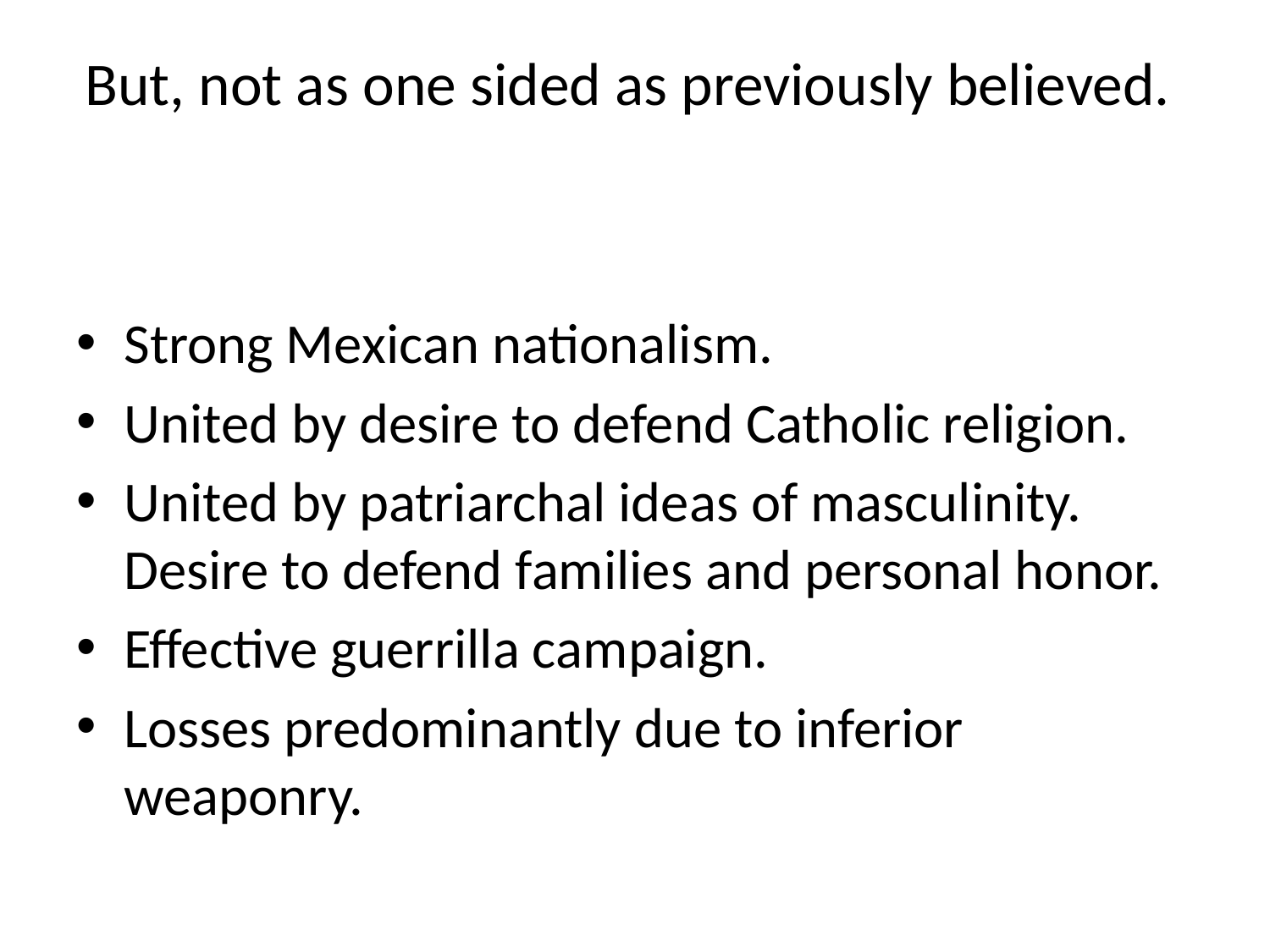

# But, not as one sided as previously believed.

Strong Mexican nationalism.
United by desire to defend Catholic religion.
United by patriarchal ideas of masculinity. Desire to defend families and personal honor.
Effective guerrilla campaign.
Losses predominantly due to inferior weaponry.